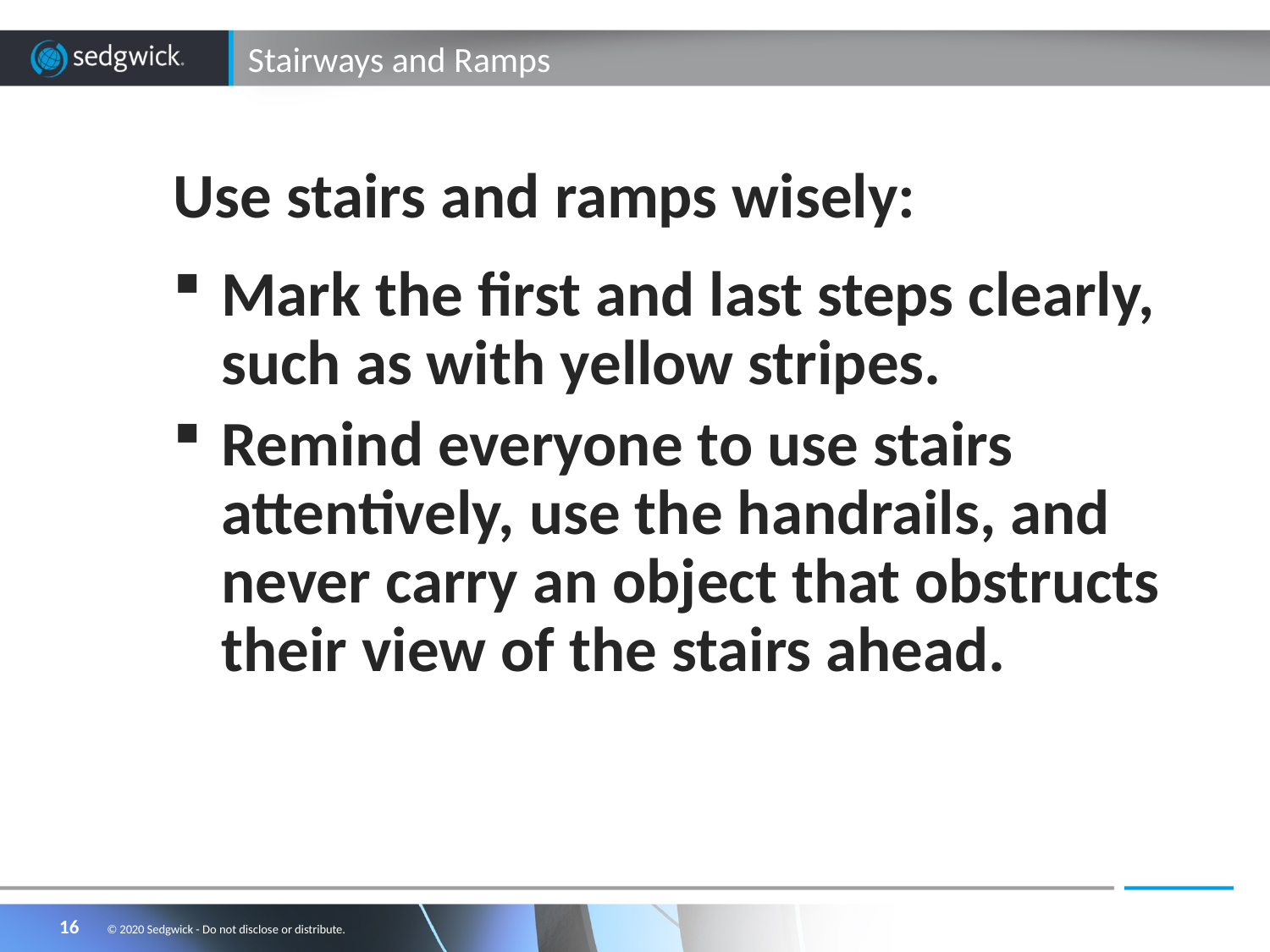

# Stairways and Ramps
Use stairs and ramps wisely:

Mark the first and last steps clearly, such as with yellow stripes.
Remind everyone to use stairs attentively, use the handrails, and never carry an object that obstructs their view of the stairs ahead.